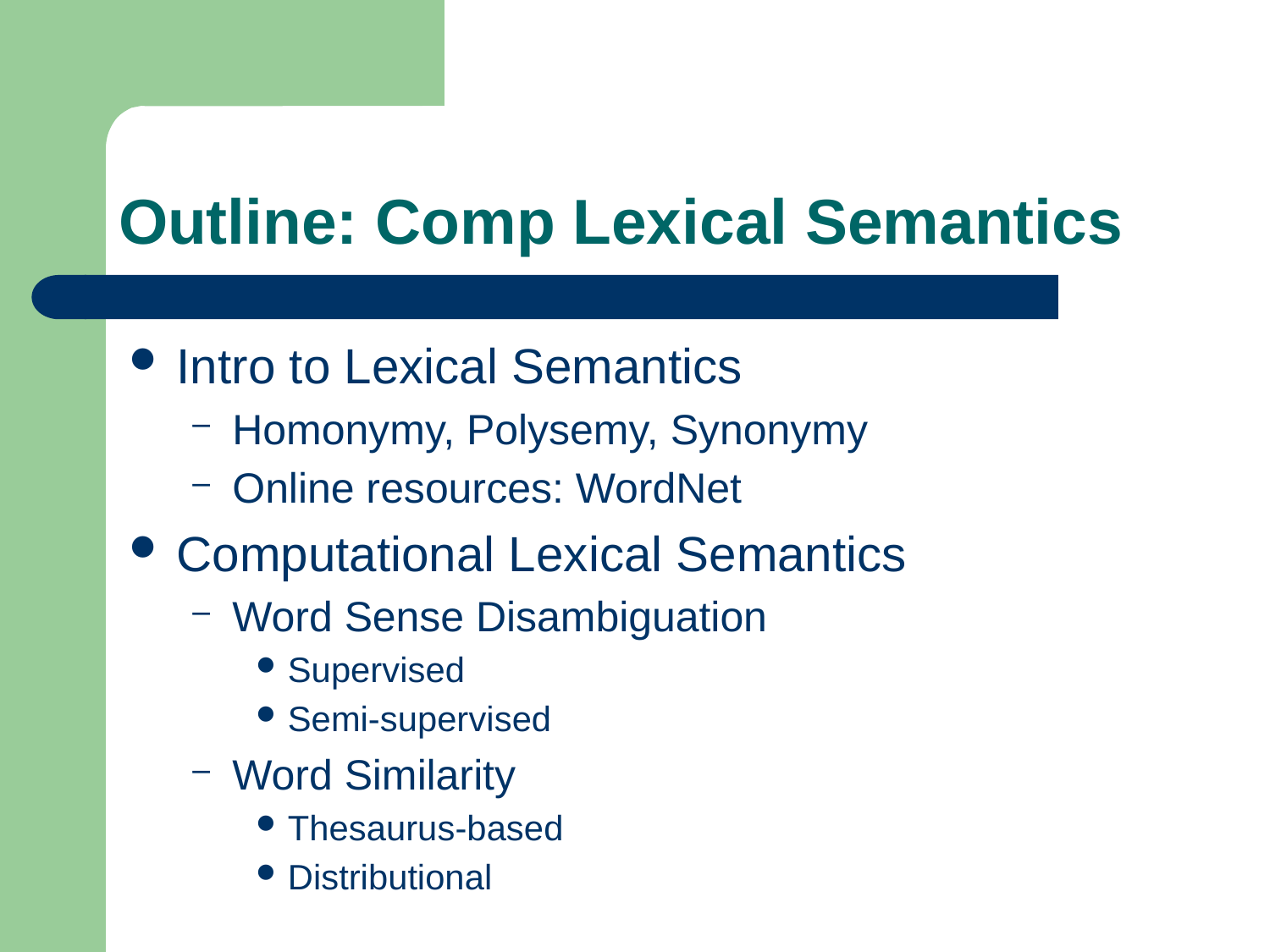

# Outline: Comp Lexical Semantics
Intro to Lexical Semantics
Homonymy, Polysemy, Synonymy
Online resources: WordNet
Computational Lexical Semantics
Word Sense Disambiguation
Supervised
Semi-supervised
Word Similarity
Thesaurus-based
Distributional